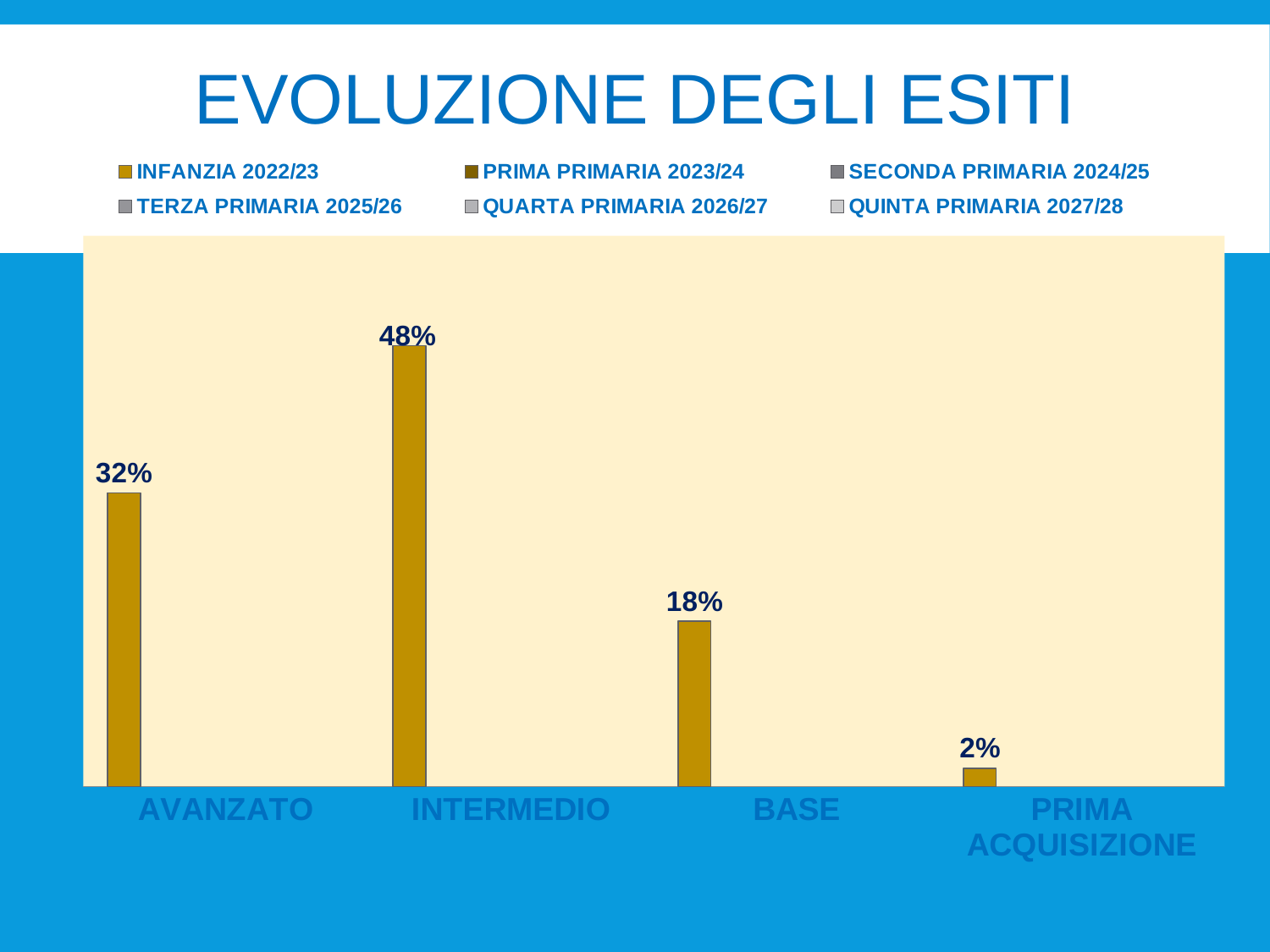

# EVOLUZIONE DEGLI ESITI

### Chart

| Category | INFANZIA 2022/23 | PRIMA PRIMARIA 2023/24 | SECONDA PRIMARIA 2024/25 | TERZA PRIMARIA 2025/26 | QUARTA PRIMARIA 2026/27 | QUINTA PRIMARIA 2027/28 |
|---|---|---|---|---|---|---|
| AVANZATO | 0.32 | None | None | None | None | None |
| INTERMEDIO | 0.48 | None | None | None | None | None |
| BASE | 0.18 | None | None | None | None | None |
| PRIMA ACQUISIZIONE | 0.02 | None | None | None | None | None |